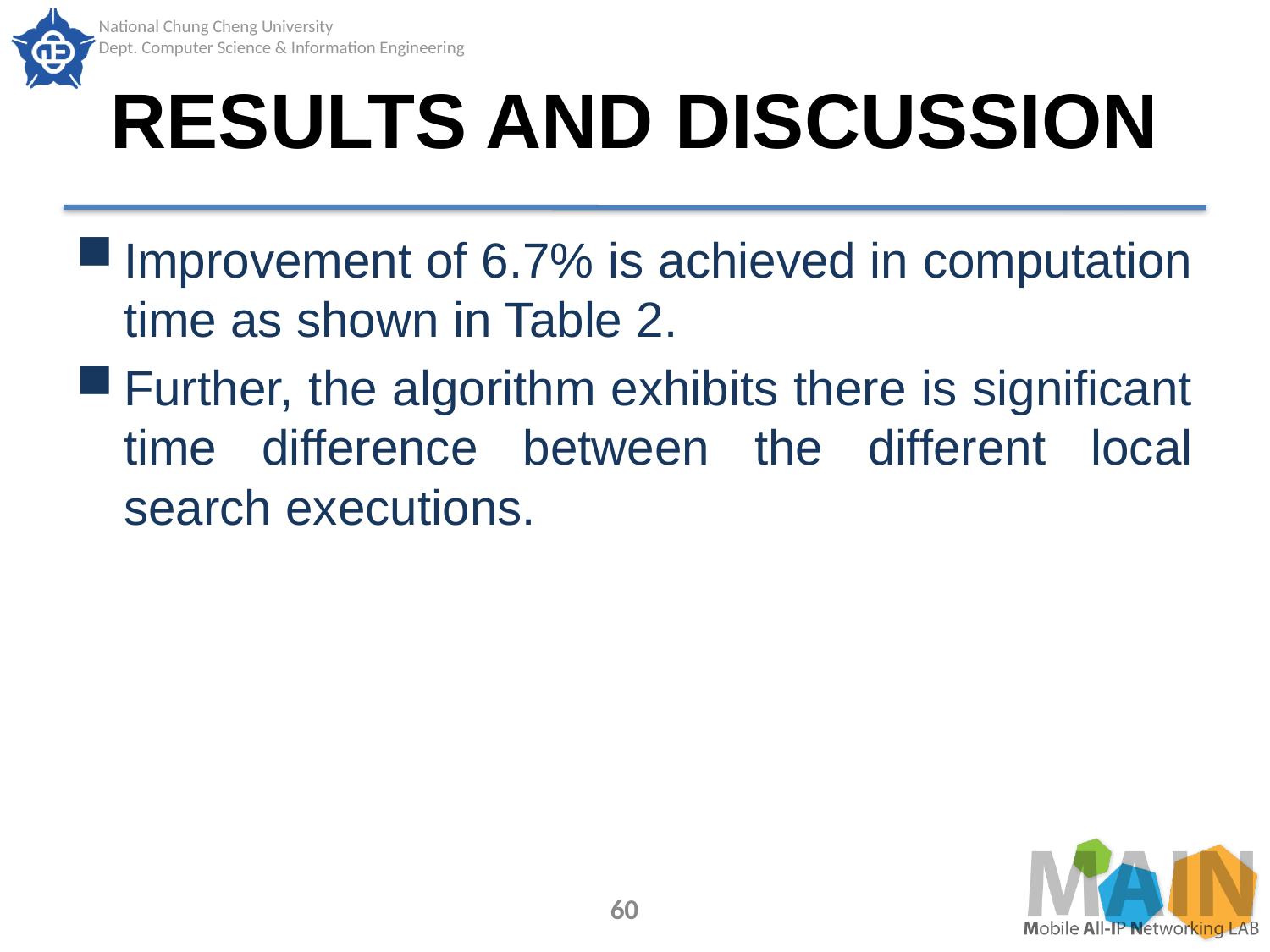

# RESULTS AND DISCUSSION
Improvement of 6.7% is achieved in computation time as shown in Table 2.
Further, the algorithm exhibits there is significant time difference between the different local search executions.
60